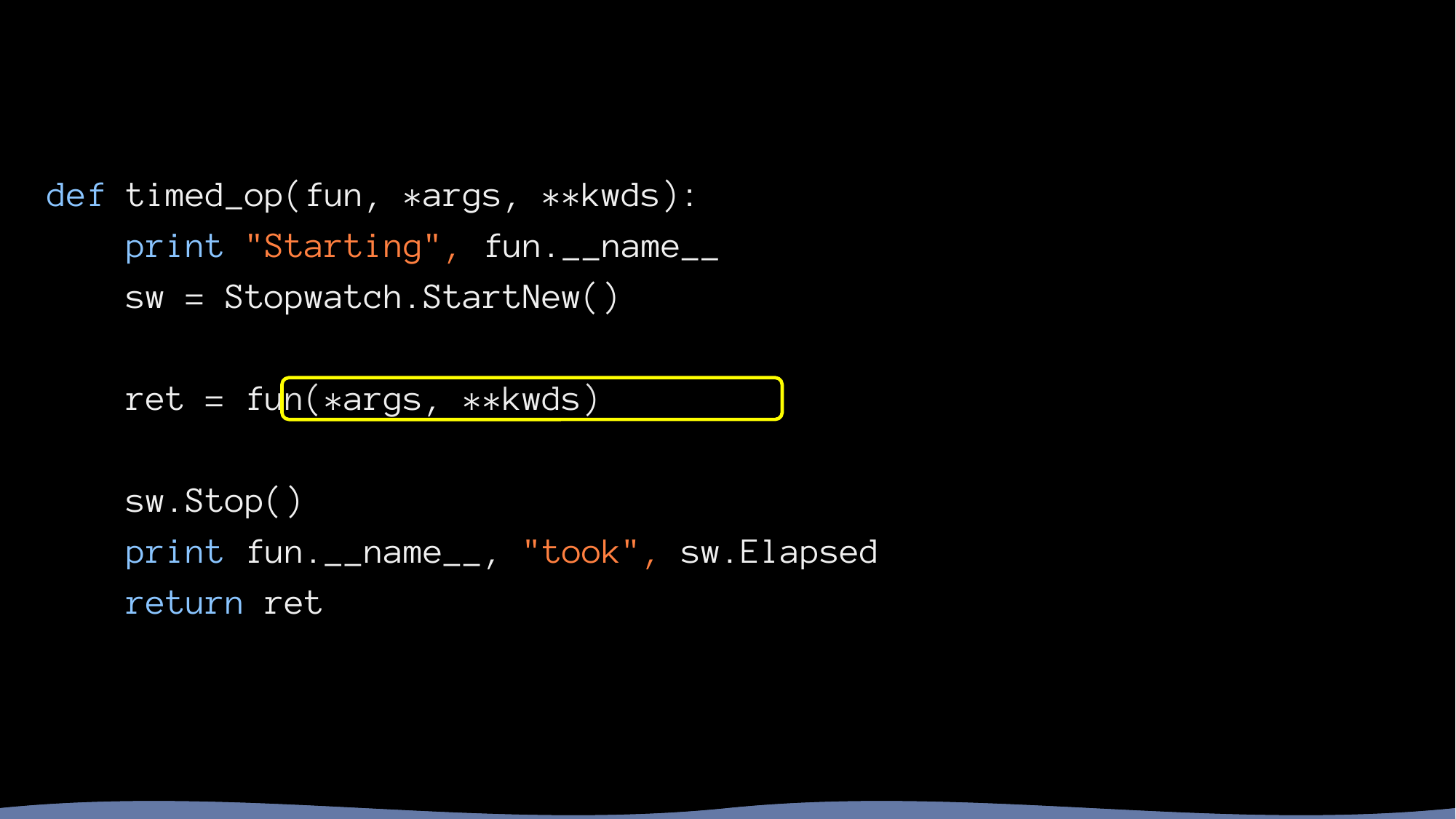

def timed_op(fun, *args, **kwds):
    print "Starting", fun.__name__
    sw = Stopwatch.StartNew()

    ret = fun(*args, **kwds)

    sw.Stop()
    print fun.__name__, "took", sw.Elapsed
    return ret